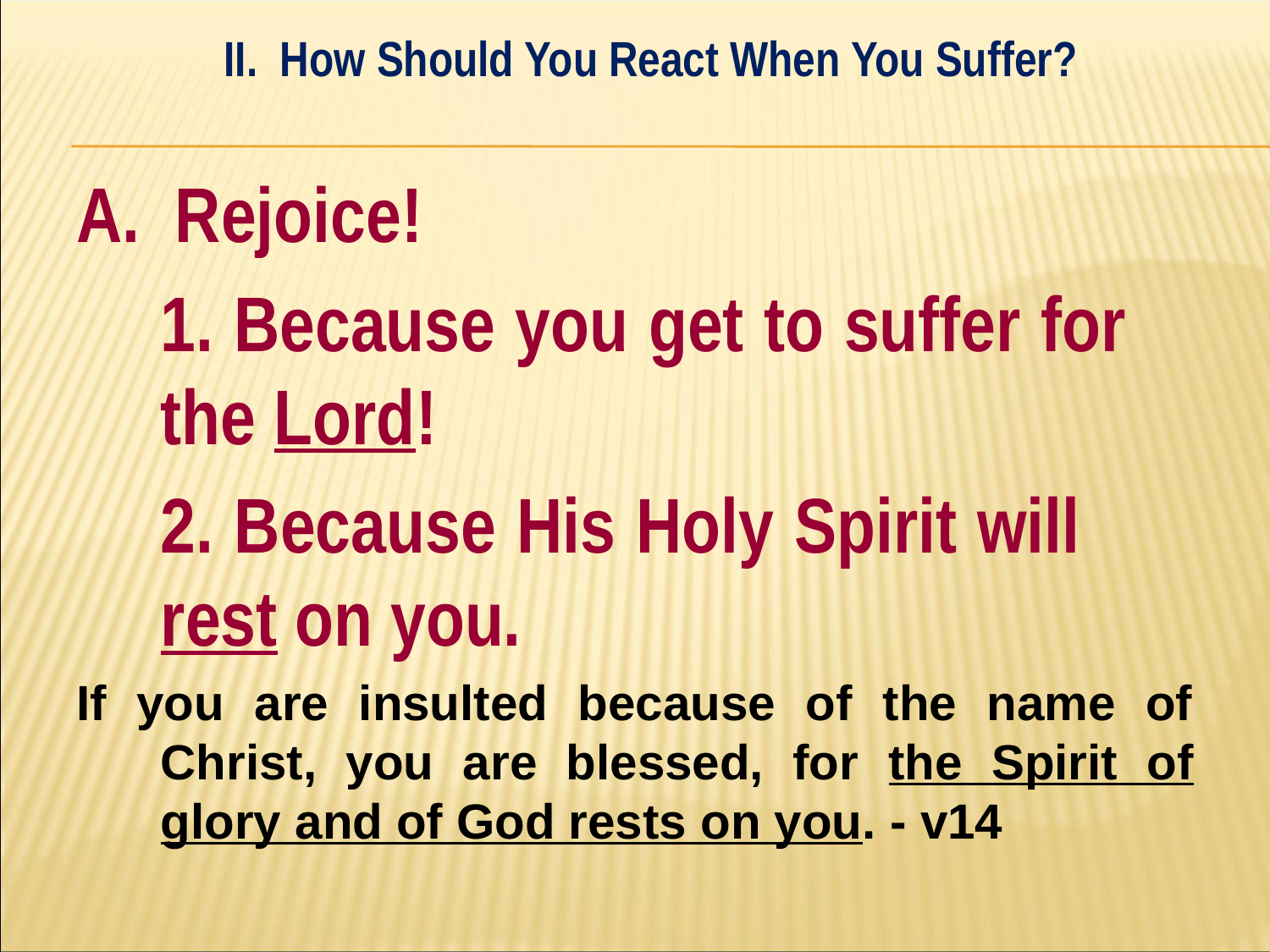

II.  How Should You React When You Suffer?
#
A.  Rejoice!
	1. Because you get to suffer for 	the Lord!
	2. Because His Holy Spirit will 	rest on you.
If you are insulted because of the name of Christ, you are blessed, for the Spirit of glory and of God rests on you. - v14